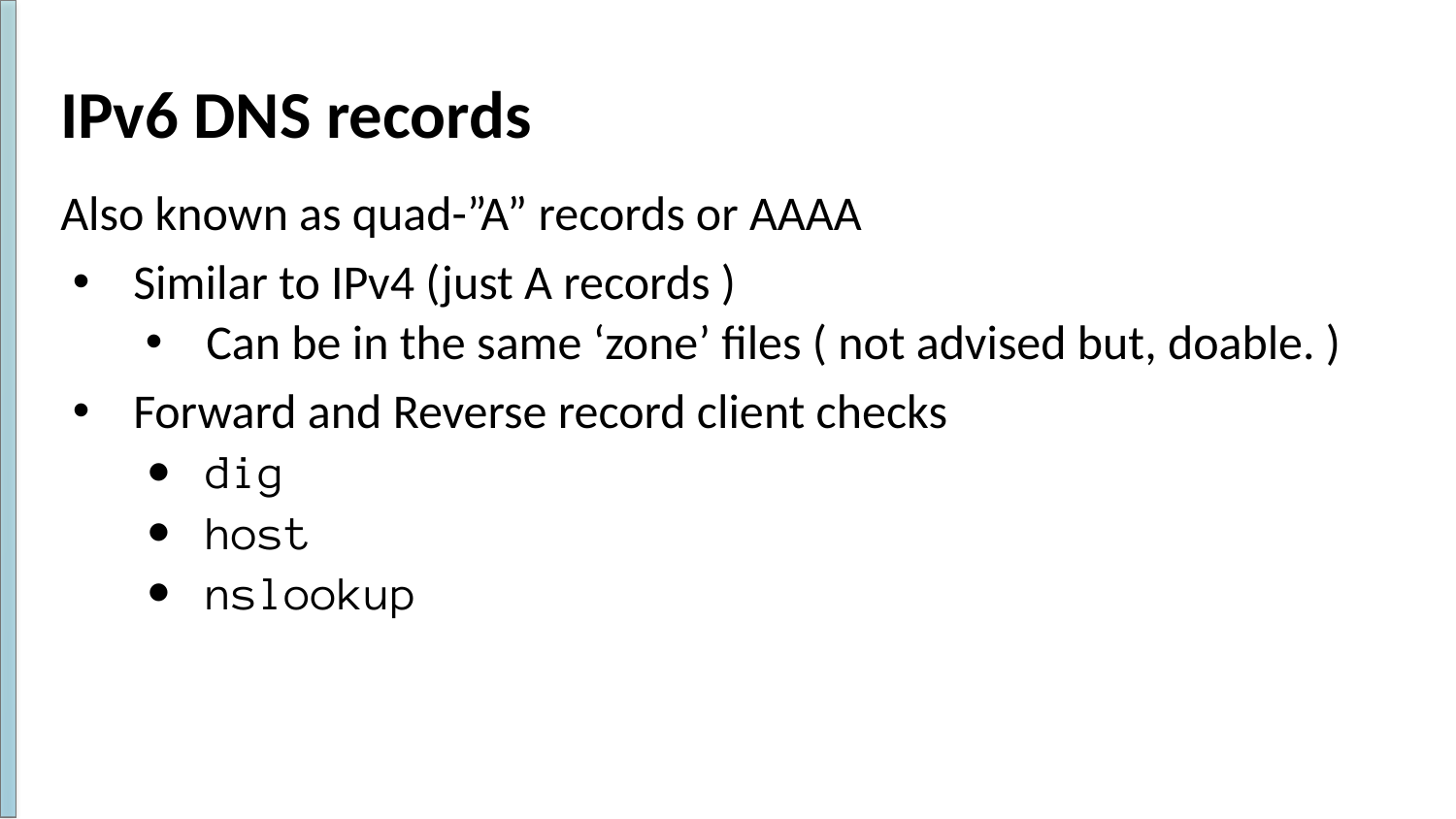

# IPv6 DNS records
Also known as quad-”A” records or AAAA
Similar to IPv4 (just A records )
Can be in the same ‘zone’ files ( not advised but, doable. )
Forward and Reverse record client checks
dig
host
nslookup